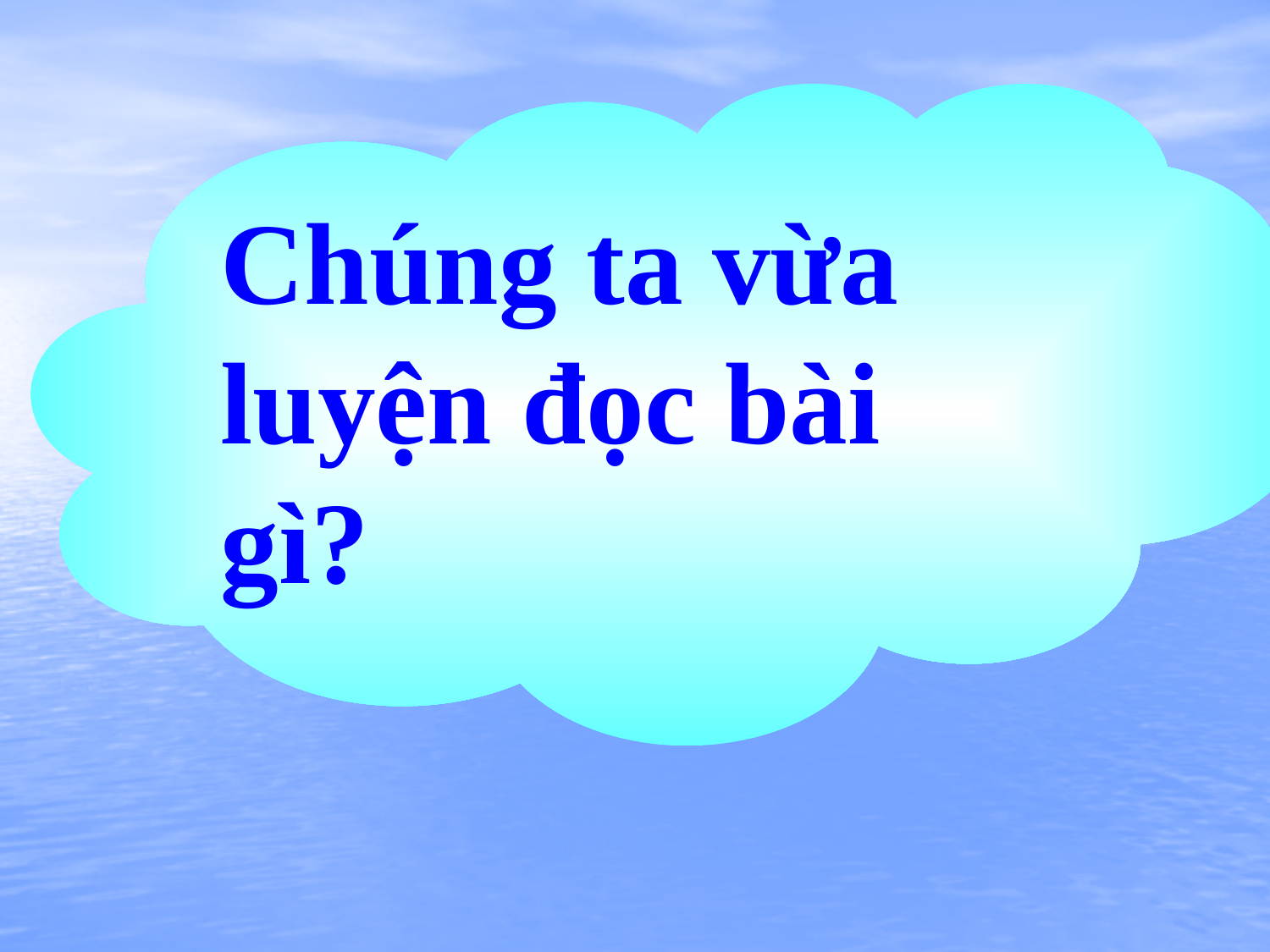

Chúng ta vừa luyện đọc bài gì?